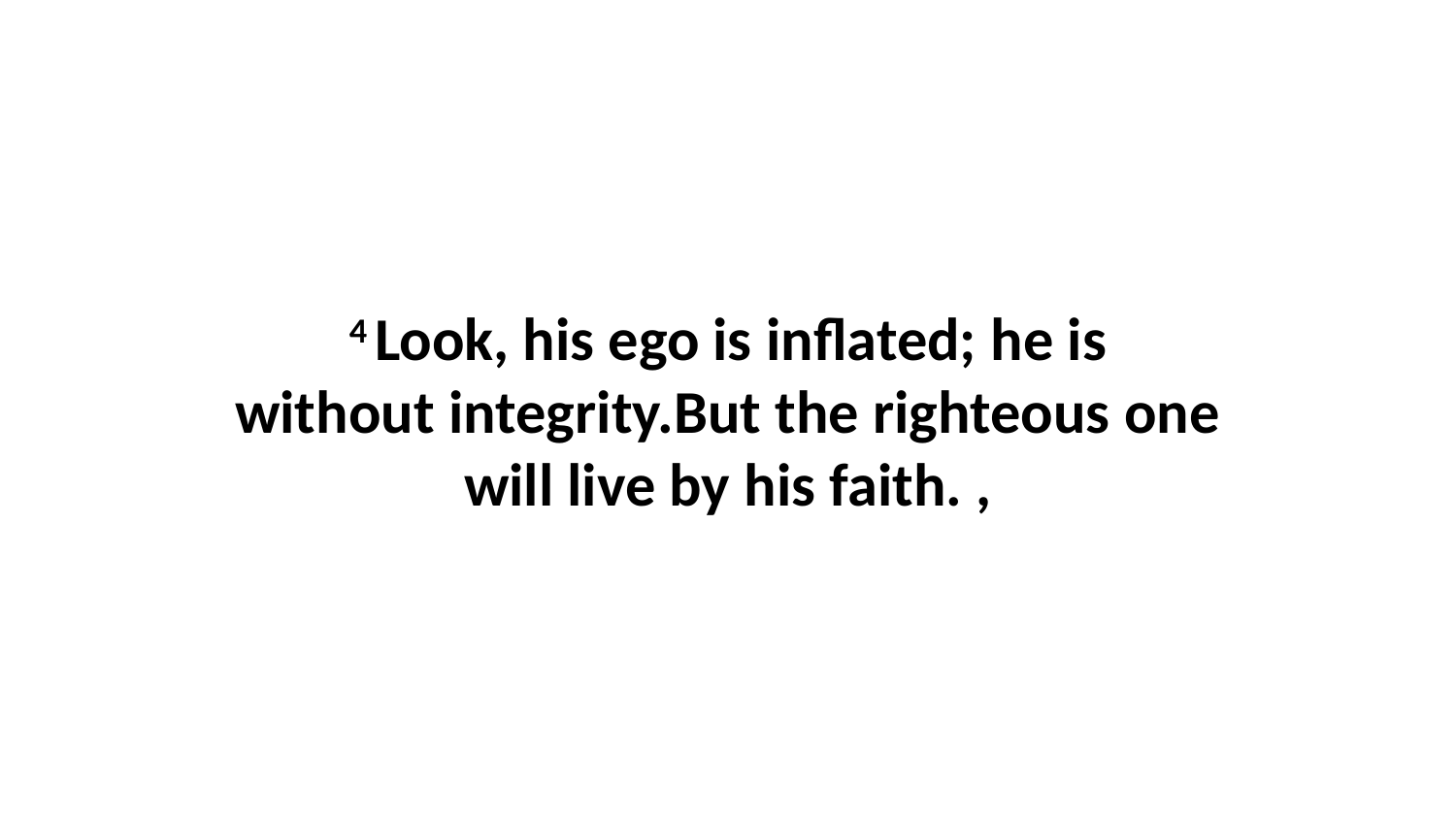

4 Look, his ego is inflated; he is without integrity.But the righteous one will live by his faith. ,